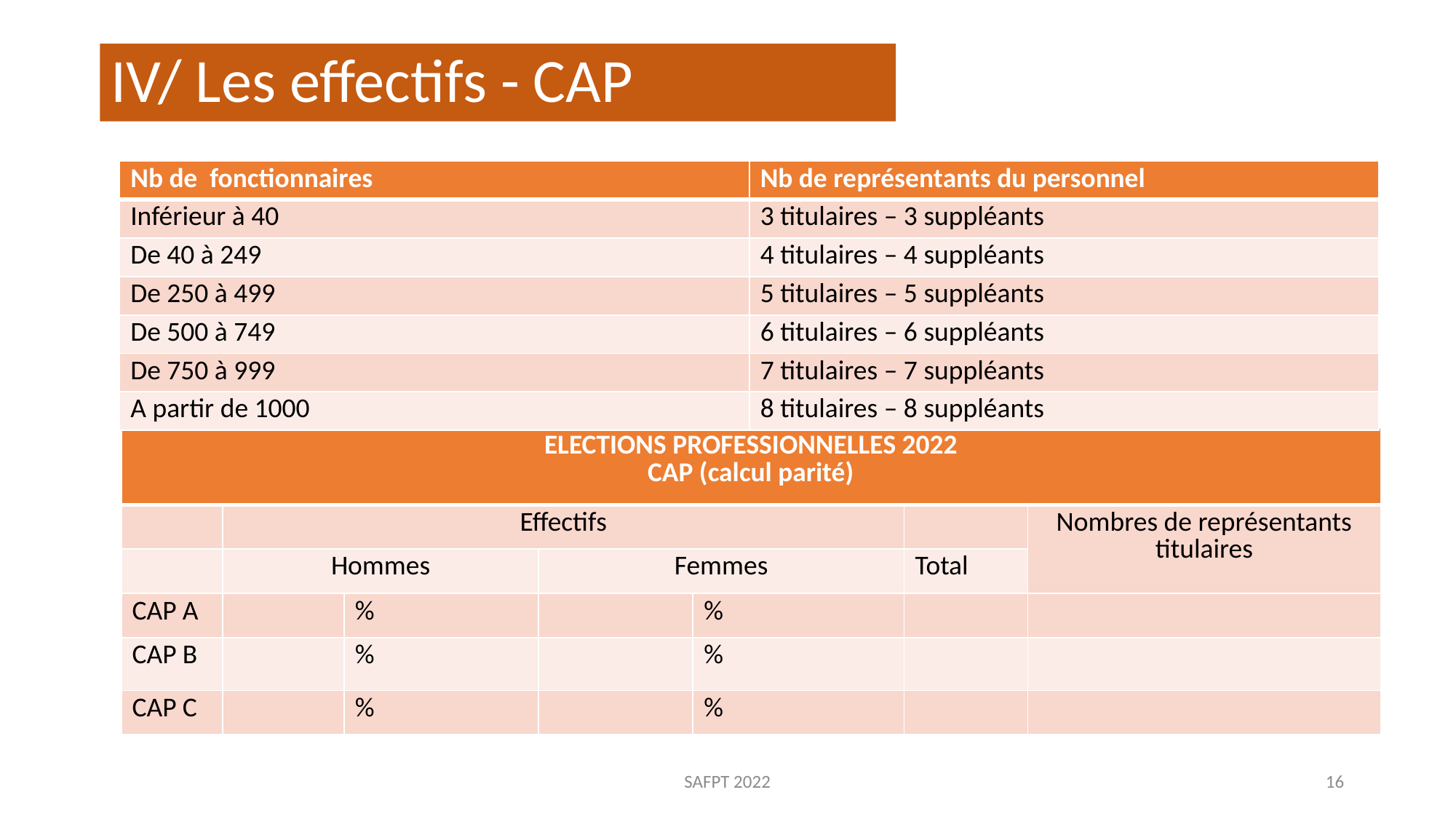

# IV/ Les effectifs - CAP
| Nb de fonctionnaires | Nb de représentants du personnel |
| --- | --- |
| Inférieur à 40 | 3 titulaires – 3 suppléants |
| De 40 à 249 | 4 titulaires – 4 suppléants |
| De 250 à 499 | 5 titulaires – 5 suppléants |
| De 500 à 749 | 6 titulaires – 6 suppléants |
| De 750 à 999 | 7 titulaires – 7 suppléants |
| A partir de 1000 | 8 titulaires – 8 suppléants |
| ELECTIONS PROFESSIONNELLES 2022 CAP (calcul parité) |  |  |  |  |  |  |
| --- | --- | --- | --- | --- | --- | --- |
|  | Effectifs |  |  |  |  | Nombres de représentants titulaires |
|  | Hommes |  | Femmes |  | Total |  |
| CAP A |  | % |  | % |  |  |
| CAP B |  | % |  | % |  |  |
| CAP C |  | % |  | % |  |  |
SAFPT 2022
16